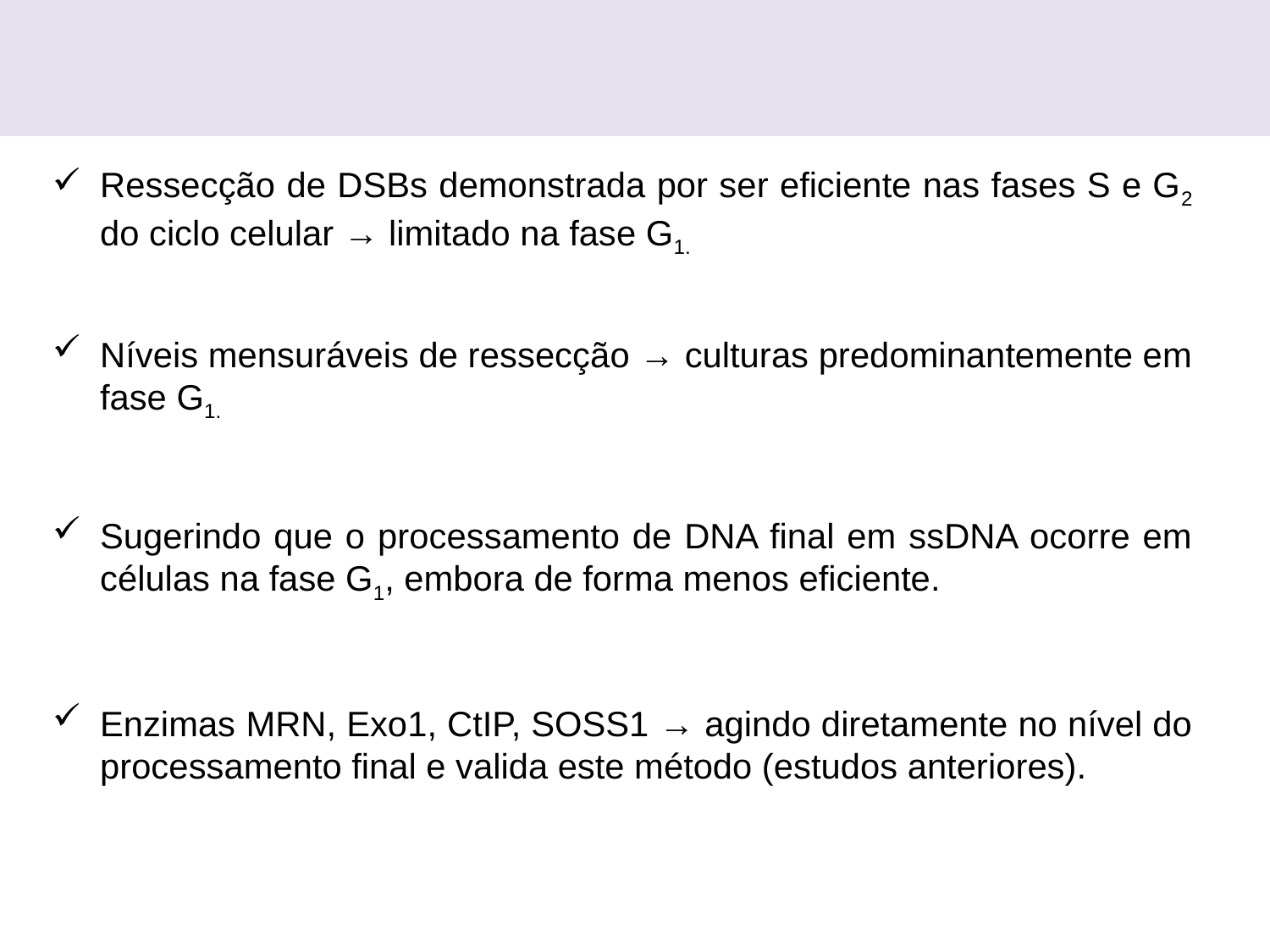

#

Ressecção de DSBs demonstrada por ser eficiente nas fases S e G2 do ciclo celular → limitado na fase G1.
Níveis mensuráveis de ressecção → culturas predominantemente em fase G1.
Sugerindo que o processamento de DNA final em ssDNA ocorre em células na fase G1, embora de forma menos eficiente.

Enzimas MRN, Exo1, CtIP, SOSS1 → agindo diretamente no nível do processamento final e valida este método (estudos anteriores).